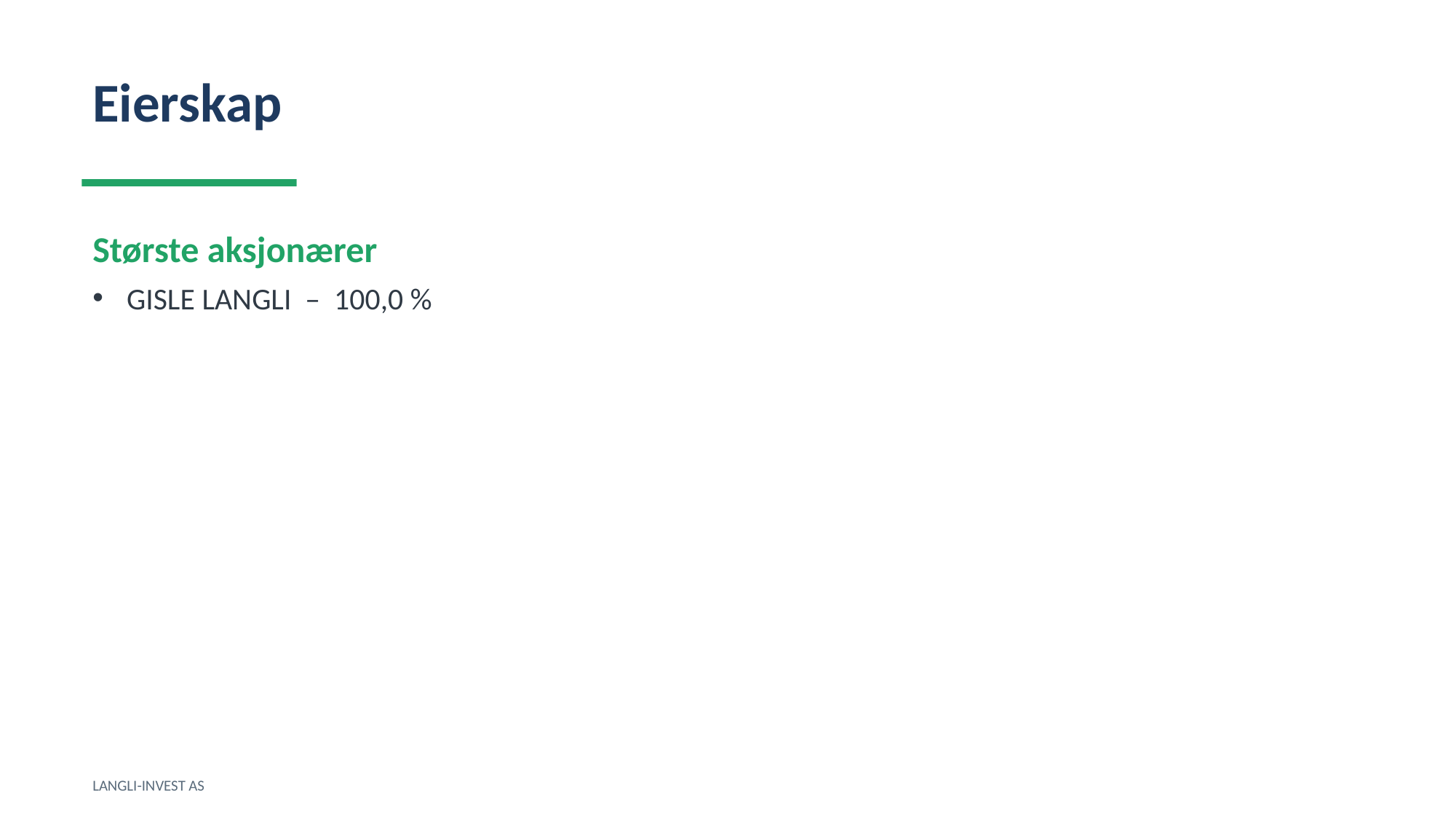

Eierskap

Største aksjonærer
GISLE LANGLI  –  100,0 %
LANGLI-INVEST AS